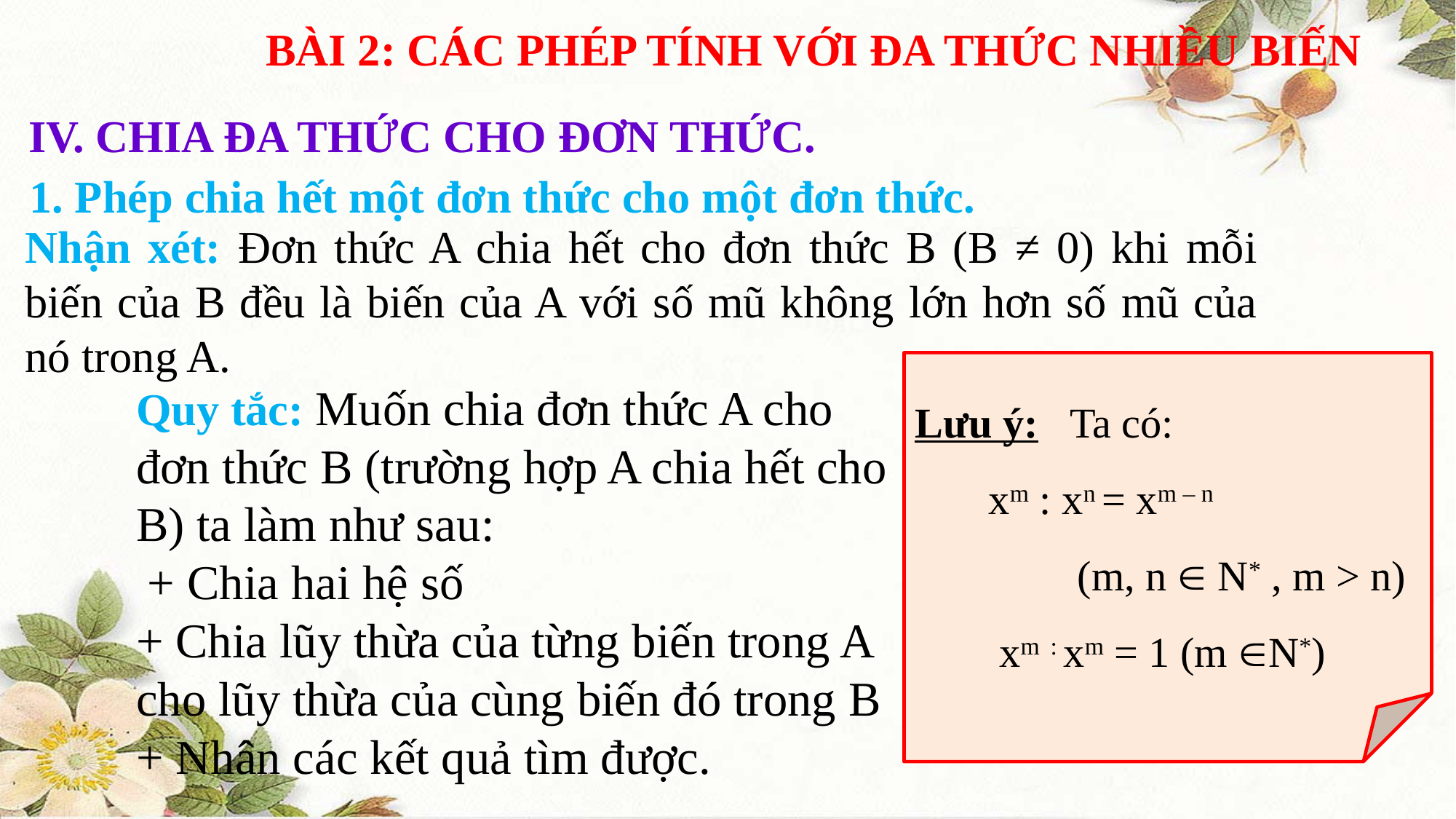

BÀI 2: CÁC PHÉP TÍNH VỚI ĐA THỨC NHIỀU BIẾN
IV. CHIA ĐA THỨC CHO ĐƠN THỨC.
1. Phép chia hết một đơn thức cho một đơn thức.
Nhận xét: Đơn thức A chia hết cho đơn thức B (B ≠ 0) khi mỗi biến của B đều là biến của A với số mũ không lớn hơn số mũ của nó trong A.
Lưu ý:   Ta có:
       xm : xn = xm – n
              (m, n ∈ N* , m > n)
xm : xm = 1 (m ∈N*)
Quy tắc: Muốn chia đơn thức A cho đơn thức B (trường hợp A chia hết cho B) ta làm như sau:
 + Chia hai hệ số
+ Chia lũy thừa của từng biến trong A cho lũy thừa của cùng biến đó trong B
+ Nhân các kết quả tìm được.